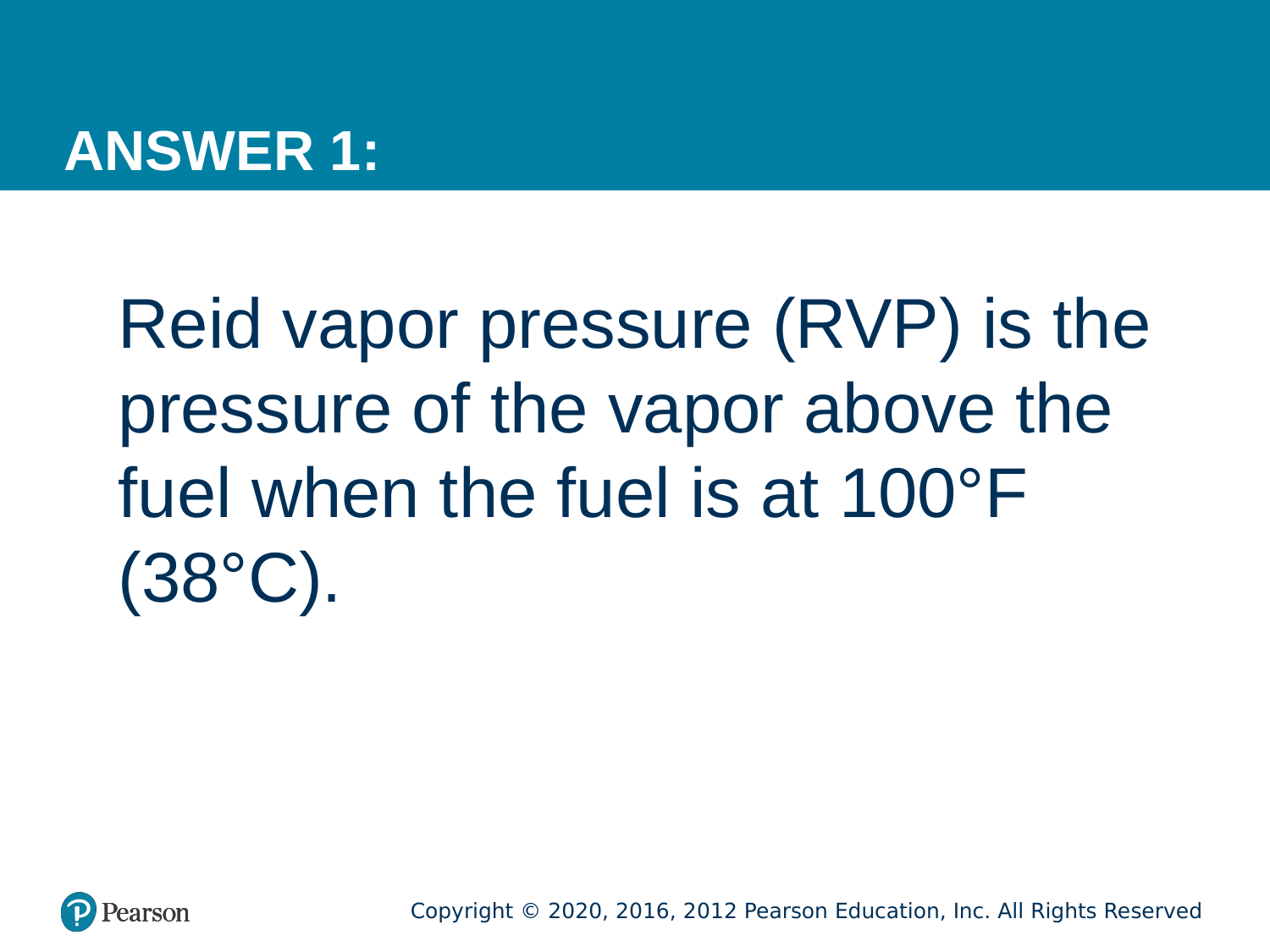

# ANSWER 1:
Reid vapor pressure (RVP) is the pressure of the vapor above the fuel when the fuel is at 100°F (38°C).